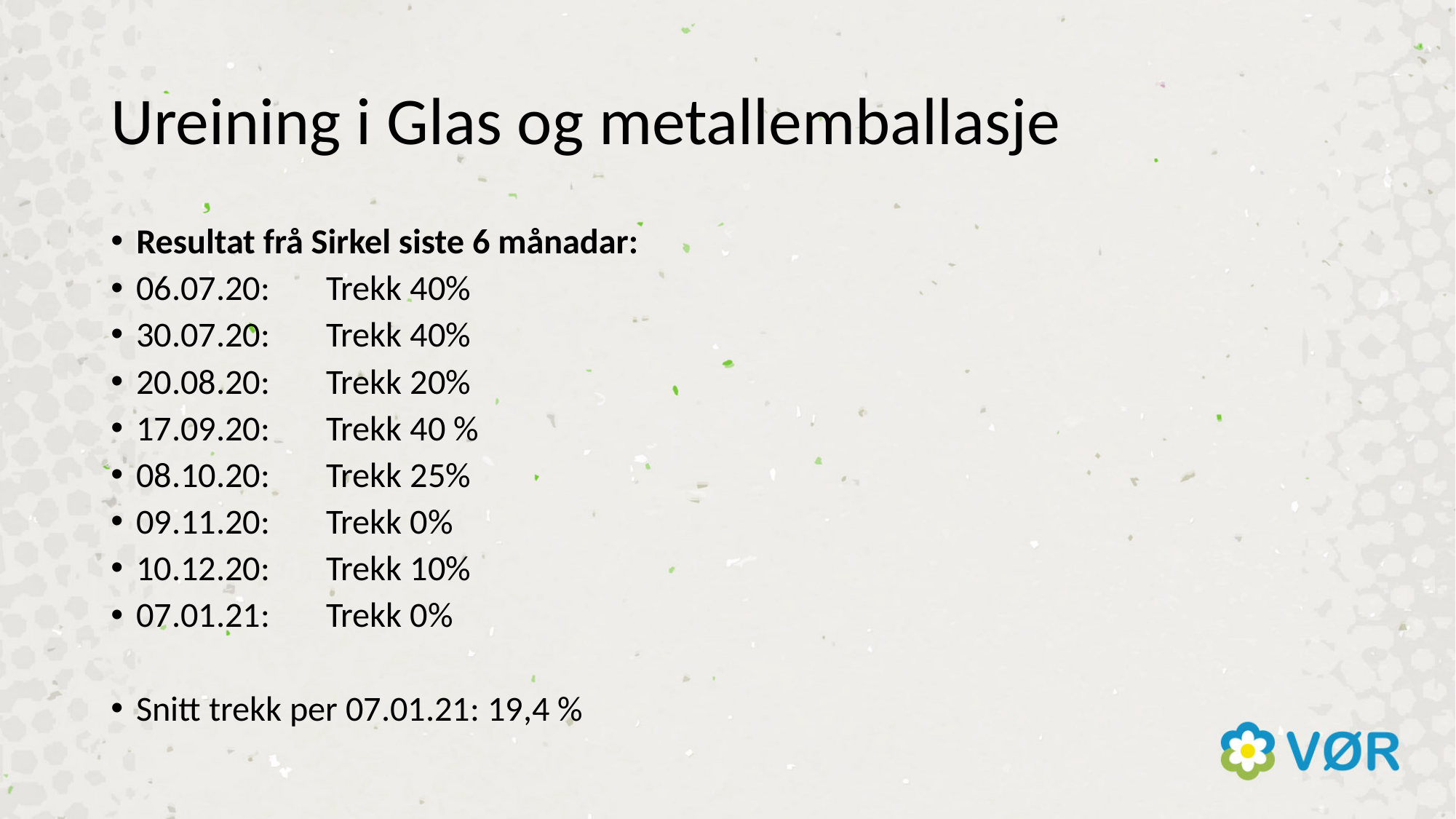

# Ureining i Glas og metallemballasje
Resultat frå Sirkel siste 6 månadar:
06.07.20: 	Trekk 40%
30.07.20: 	Trekk 40%
20.08.20: 	Trekk 20%
17.09.20: 	Trekk 40 %
08.10.20: 	Trekk 25%
09.11.20: 	Trekk 0%
10.12.20: 	Trekk 10%
07.01.21: 	Trekk 0%

Snitt trekk per 07.01.21: 19,4 %